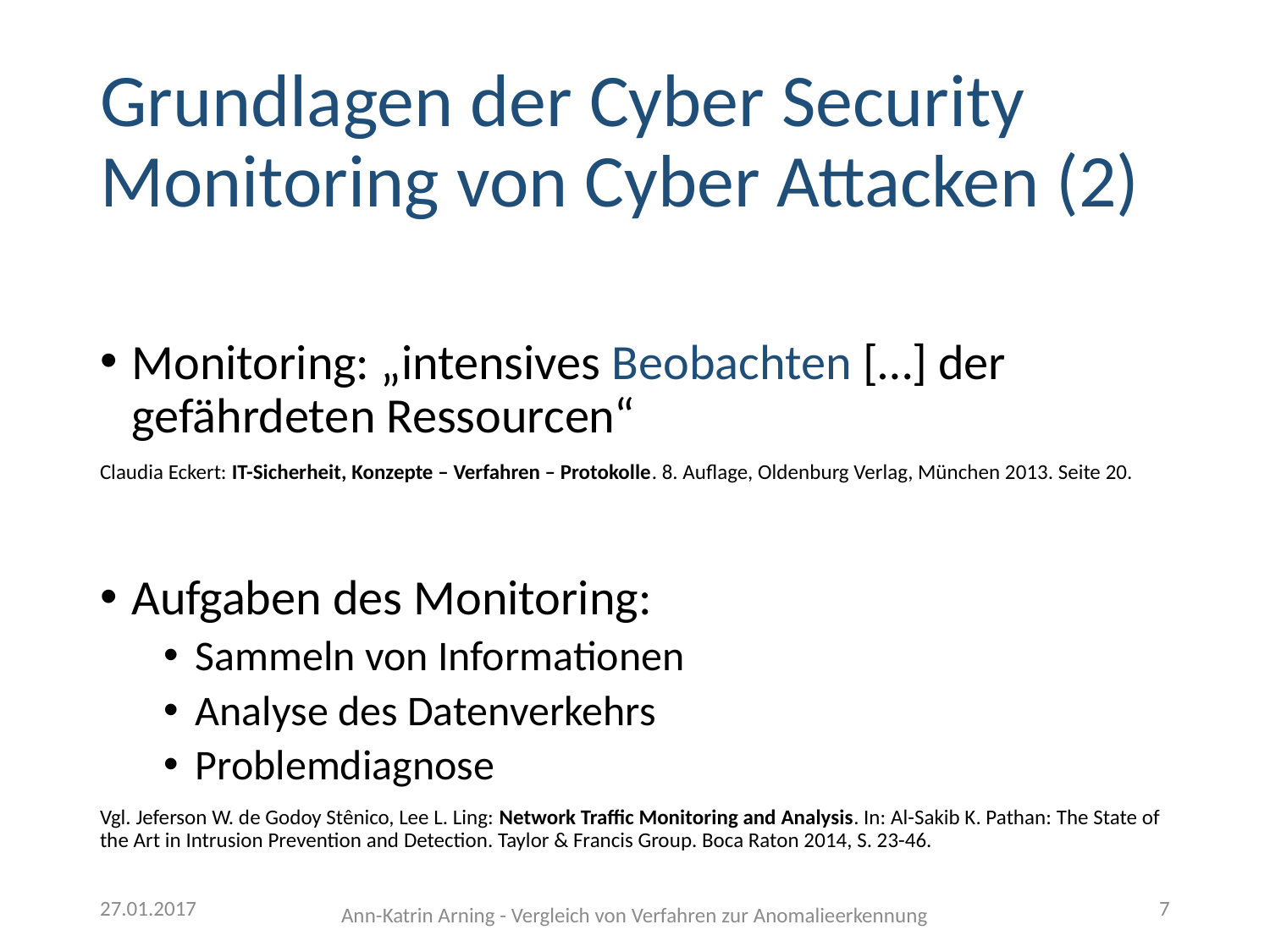

# Grundlagen der Cyber Security Monitoring von Cyber Attacken (2)

Monitoring: „intensives Beobachten […] der gefährdeten Ressourcen“
Claudia Eckert: IT-Sicherheit, Konzepte – Verfahren – Protokolle. 8. Auflage, Oldenburg Verlag, München 2013. Seite 20.

Aufgaben des Monitoring:
Sammeln von Informationen
Analyse des Datenverkehrs
Problemdiagnose
Vgl. Jeferson W. de Godoy Stênico, Lee L. Ling: Network Traffic Monitoring and Analysis. In: Al-Sakib K. Pathan: The State of the Art in Intrusion Prevention and Detection. Taylor & Francis Group. Boca Raton 2014, S. 23-46.
27.01.2017
7
Ann-Katrin Arning - Vergleich von Verfahren zur Anomalieerkennung